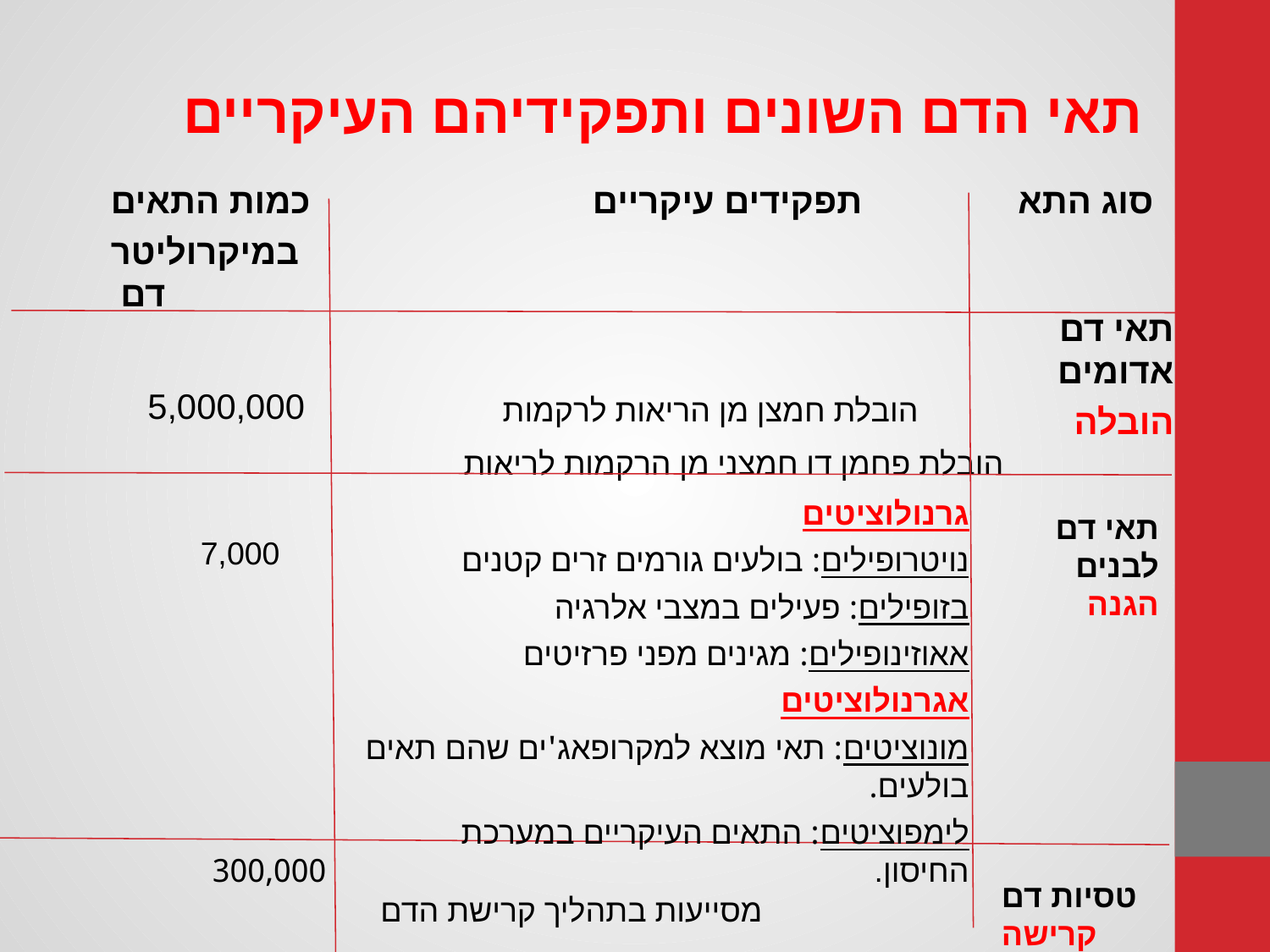

תאי הדם השונים ותפקידיהם העיקריים
סוג התא                תפקידים עיקריים                             כמות התאים
                                                                                   במיקרוליטר דם

                         הובלת חמצן מן הריאות לרקמות
                   הובלת פחמן דו חמצני מן הרקמות לריאות

תאי דם אדומים
הובלה
5,000,000

גרנולוציטים
נויטרופילים: בולעים גורמים זרים קטנים
בזופילים: פעילים במצבי אלרגיה
אאוזינופילים: מגינים מפני פרזיטים
אגרנולוציטים
מונוציטים: תאי מוצא למקרופאג'ים שהם תאים בולעים.
לימפוציטים: התאים העיקריים במערכת החיסון.
תאי דם לבנים
הגנה
7,000
300,000
טסיות דם
קרישה
מסייעות בתהליך קרישת הדם